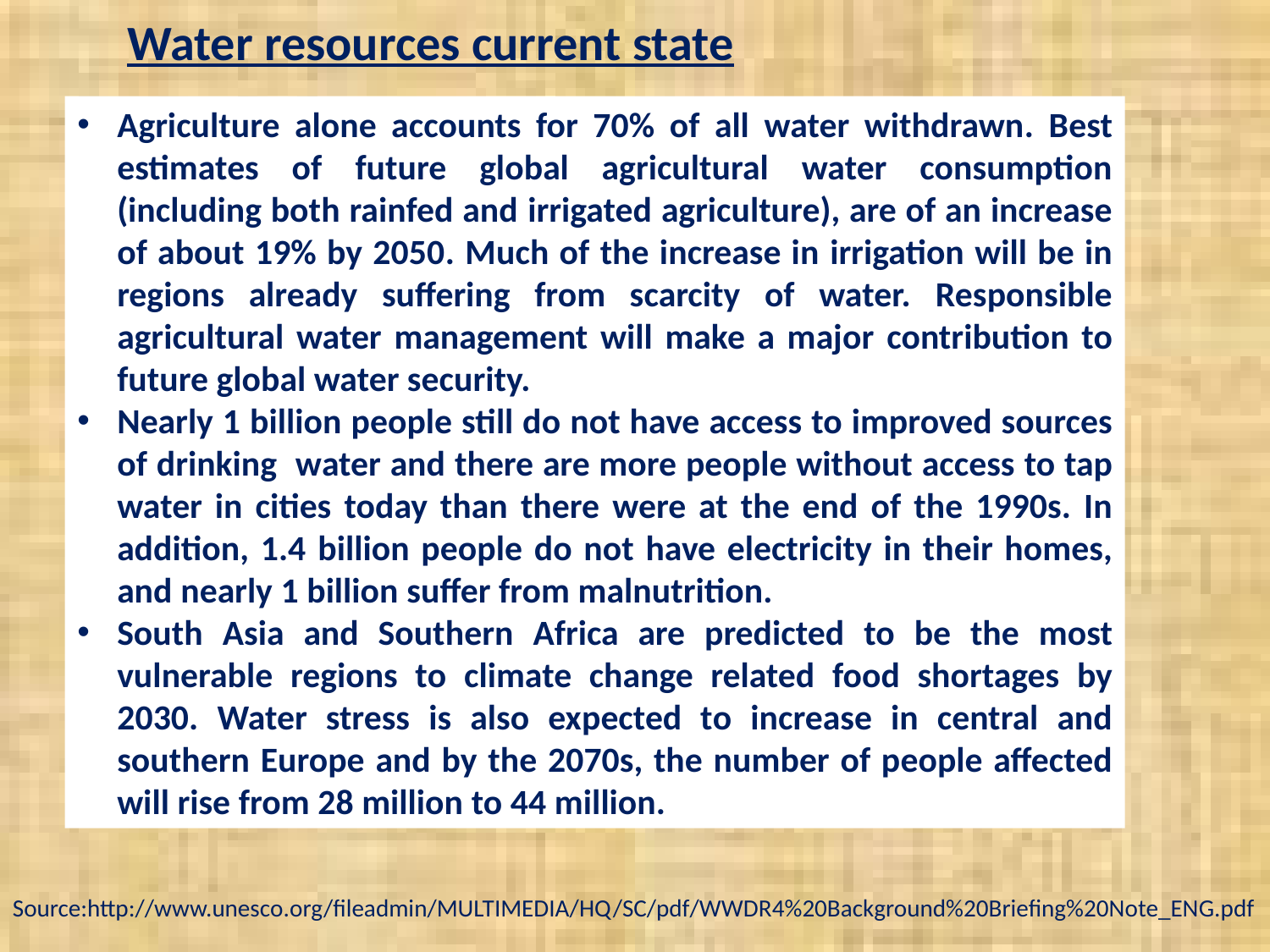

Water resources current state
Agriculture alone accounts for 70% of all water withdrawn. Best estimates of future global agricultural water consumption (including both rainfed and irrigated agriculture), are of an increase of about 19% by 2050. Much of the increase in irrigation will be in regions already suffering from scarcity of water. Responsible agricultural water management will make a major contribution to future global water security.
Nearly 1 billion people still do not have access to improved sources of drinking  water and there are more people without access to tap water in cities today than there were at the end of the 1990s. In addition, 1.4 billion people do not have electricity in their homes, and nearly 1 billion suffer from malnutrition.
South Asia and Southern Africa are predicted to be the most vulnerable regions to climate change related food shortages by 2030. Water stress is also expected to increase in central and southern Europe and by the 2070s, the number of people affected will rise from 28 million to 44 million.
Source:http://www.unesco.org/fileadmin/MULTIMEDIA/HQ/SC/pdf/WWDR4%20Background%20Briefing%20Note_ENG.pdf